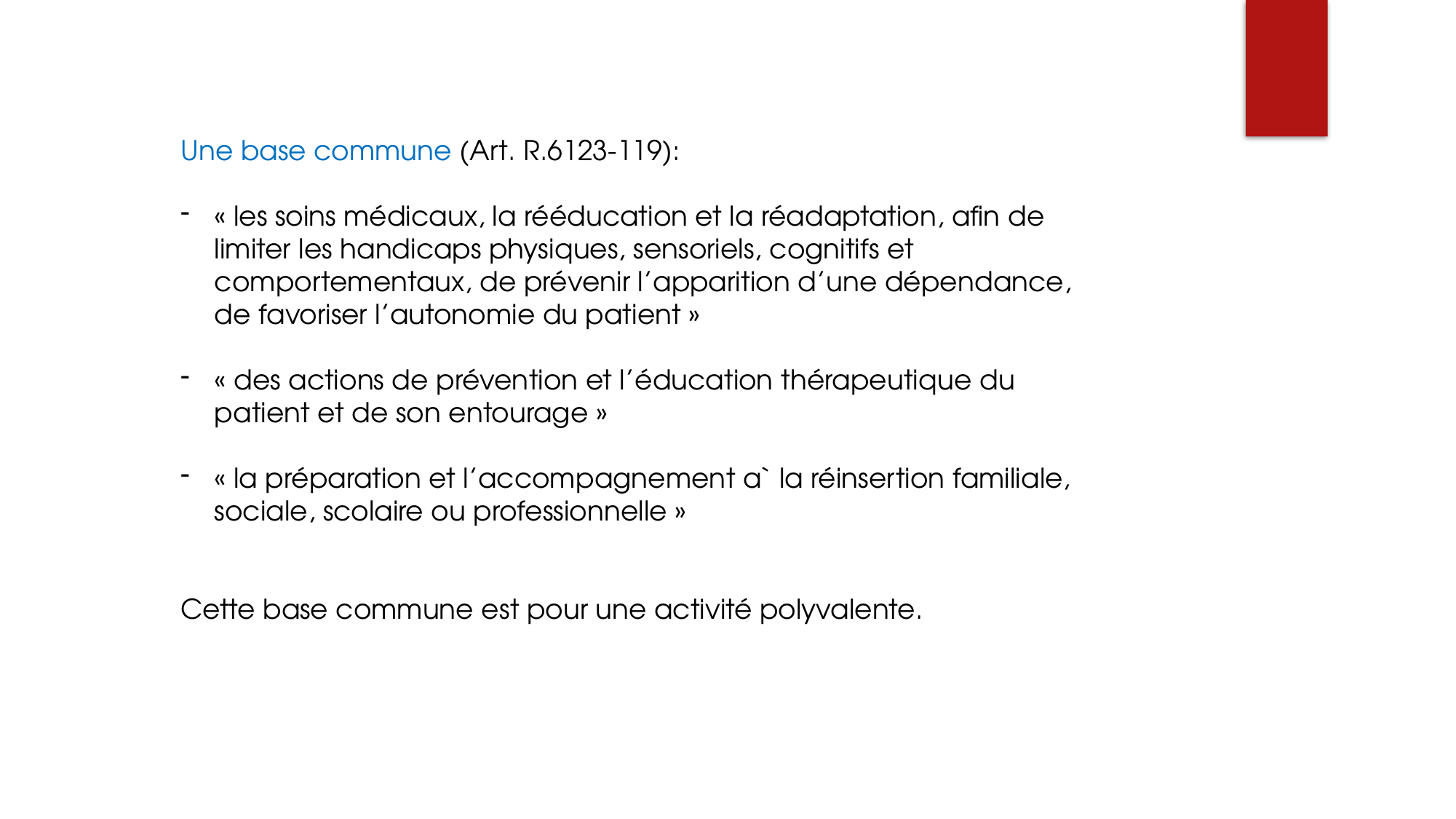

Une base commune (Art. R.6123-119):

« les soins médicaux, la rééducation et la réadaptation, afin de limiter les handicaps physiques, sensoriels, cognitifs et comportementaux, de prévenir l’apparition d’une dépendance, de favoriser l’autonomie du patient »

« des actions de prévention et l’éducation thérapeutique du patient et de son entourage »

« la préparation et l’accompagnement a` la réinsertion familiale, sociale, scolaire ou professionnelle »

Cette base commune est pour une activité polyvalente.